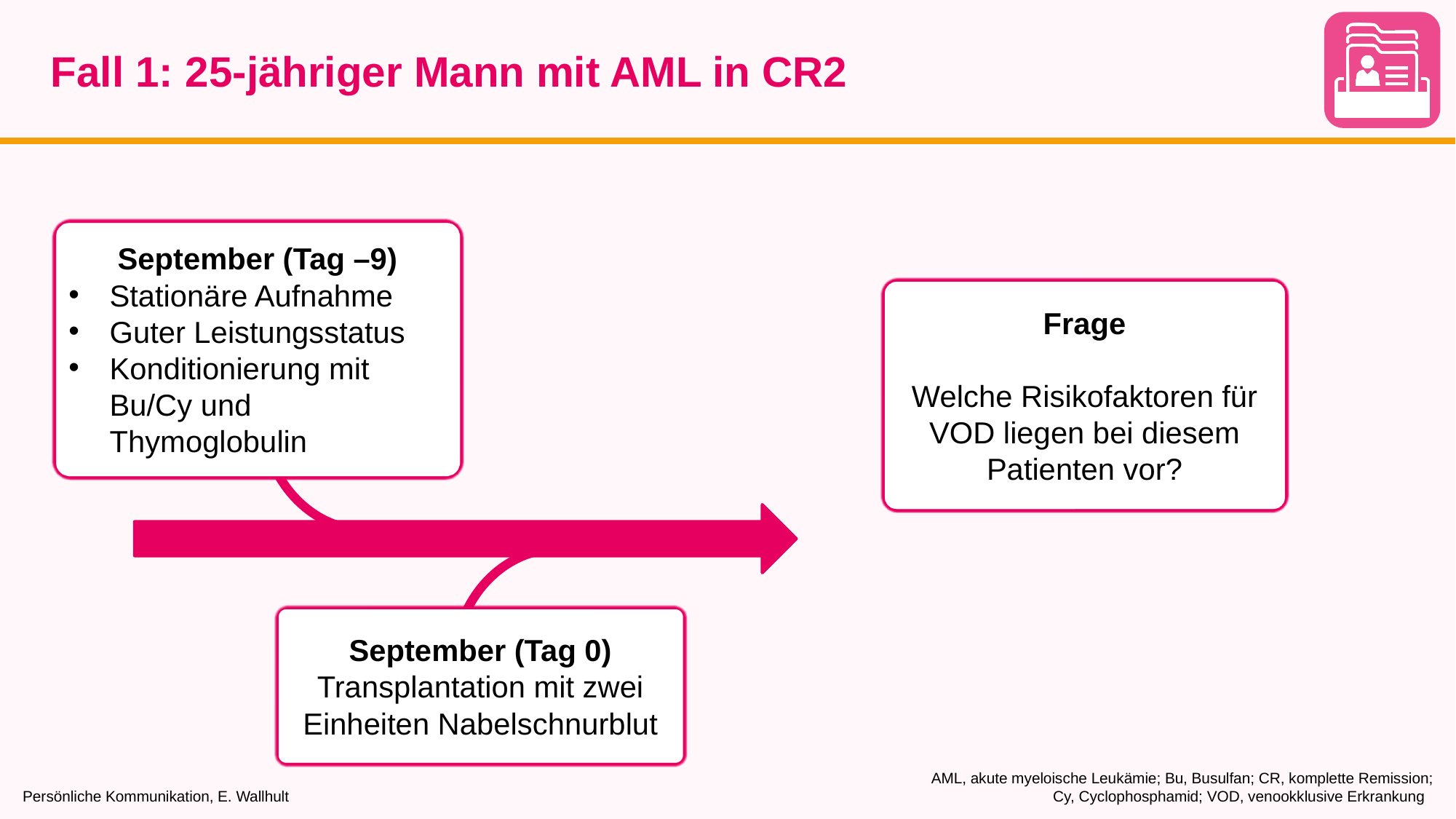

# Fall 1: 25-jähriger Mann mit AML in CR2
September (Tag –9)
Stationäre Aufnahme
Guter Leistungsstatus
Konditionierung mit Bu/Cy und Thymoglobulin
Frage

Welche Risikofaktoren für VOD liegen bei diesem Patienten vor?

September (Tag 0)
Transplantation mit zwei Einheiten Nabelschnurblut
Persönliche Kommunikation, E. Wallhult
AML, akute myeloische Leukämie; Bu, Busulfan; CR, komplette Remission;
 Cy, Cyclophosphamid; VOD, venookklusive Erkrankung